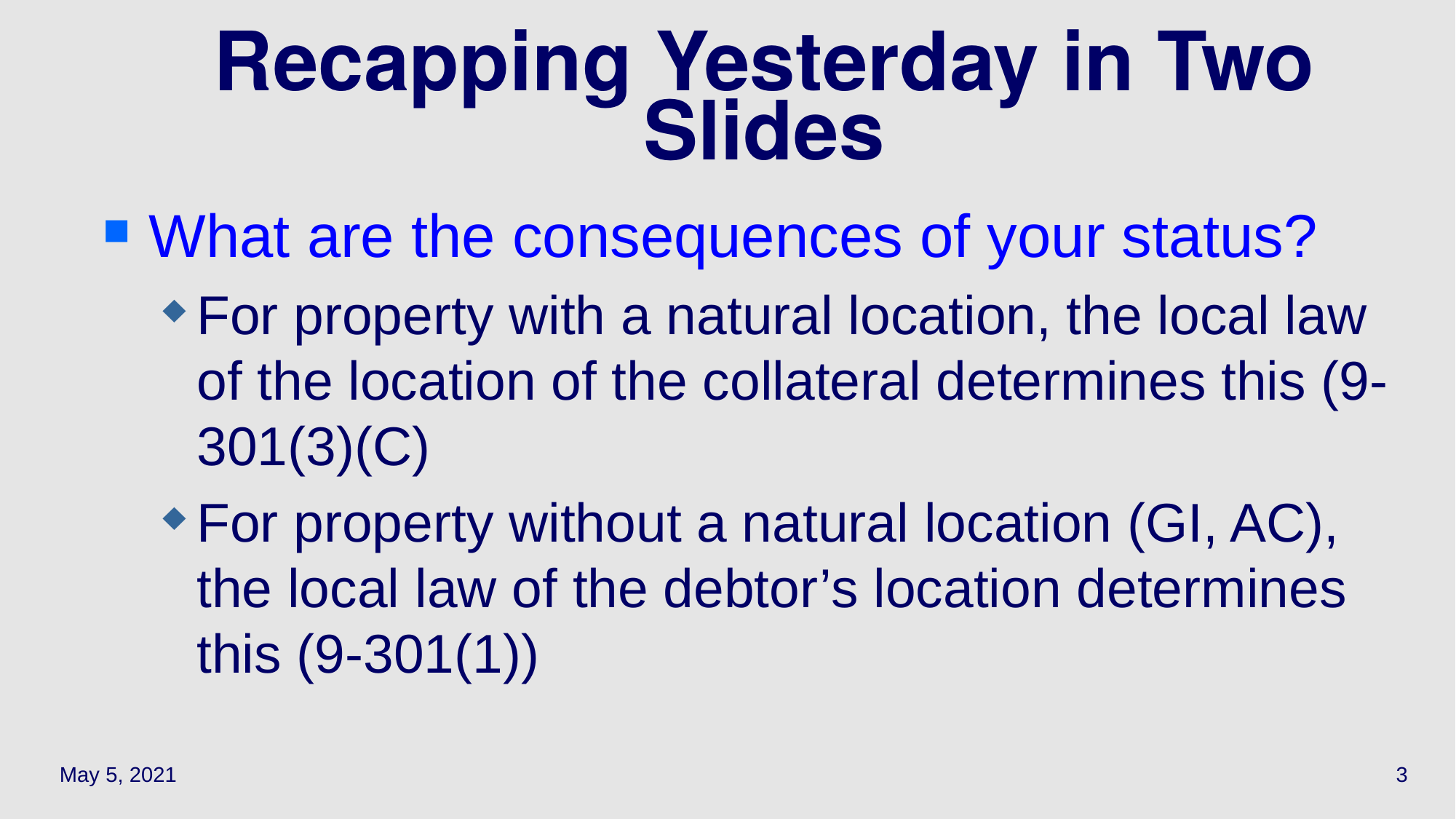

# Recapping Yesterday in Two Slides
What are the consequences of your status?
For property with a natural location, the local law of the location of the collateral determines this (9-301(3)(C)
For property without a natural location (GI, AC), the local law of the debtor’s location determines this (9-301(1))
May 5, 2021
3